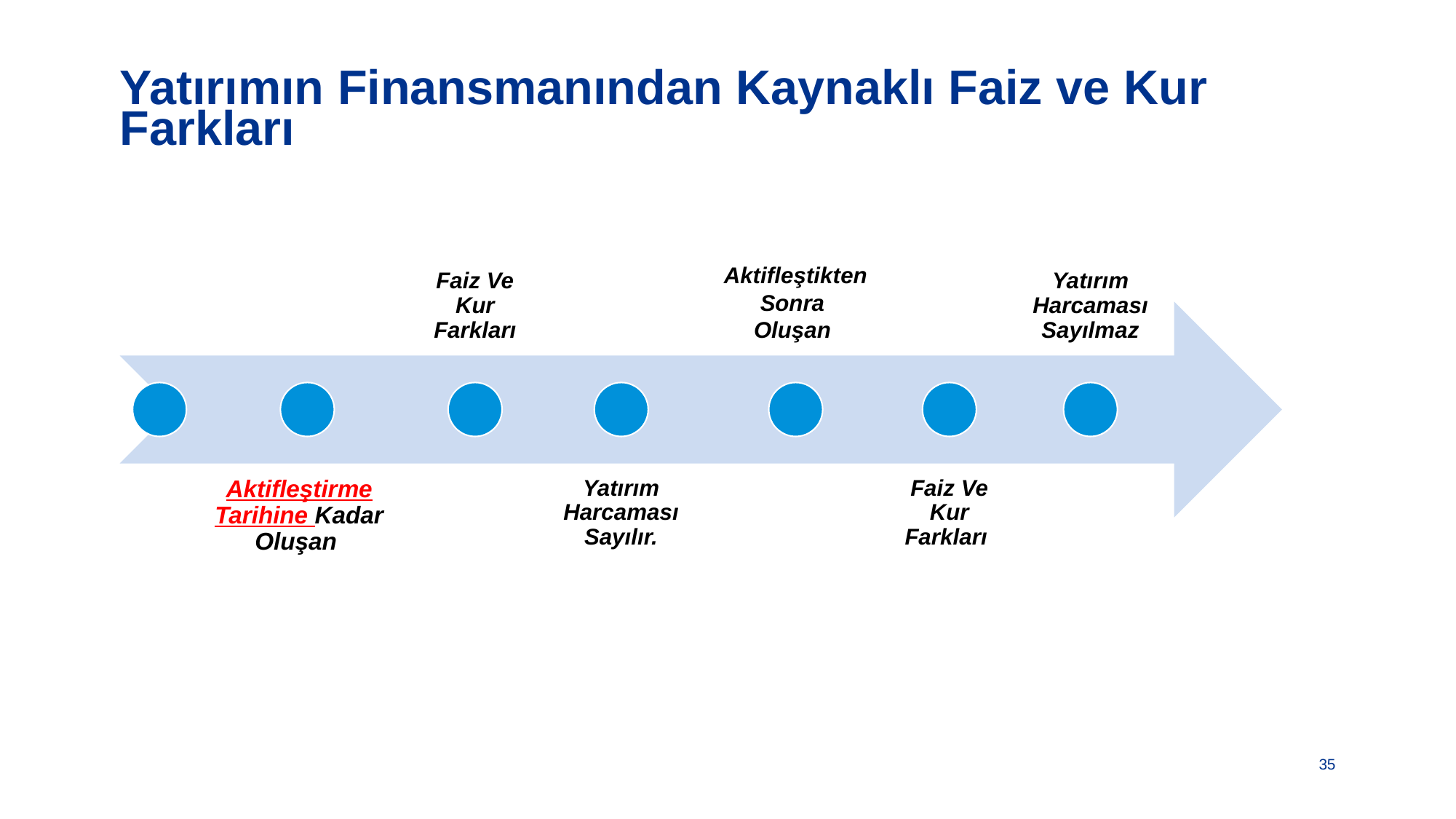

# Yatırımın Finansmanından Kaynaklı Faiz ve Kur Farkları

Aktifleştirme Tarihine Kadar Oluşan
Faiz Ve Kur Farkları
Yatırım Harcaması Sayılır.
Aktifleştikten Sonra
Oluşan
Faiz Ve Kur Farkları
Yatırım Harcaması Sayılmaz